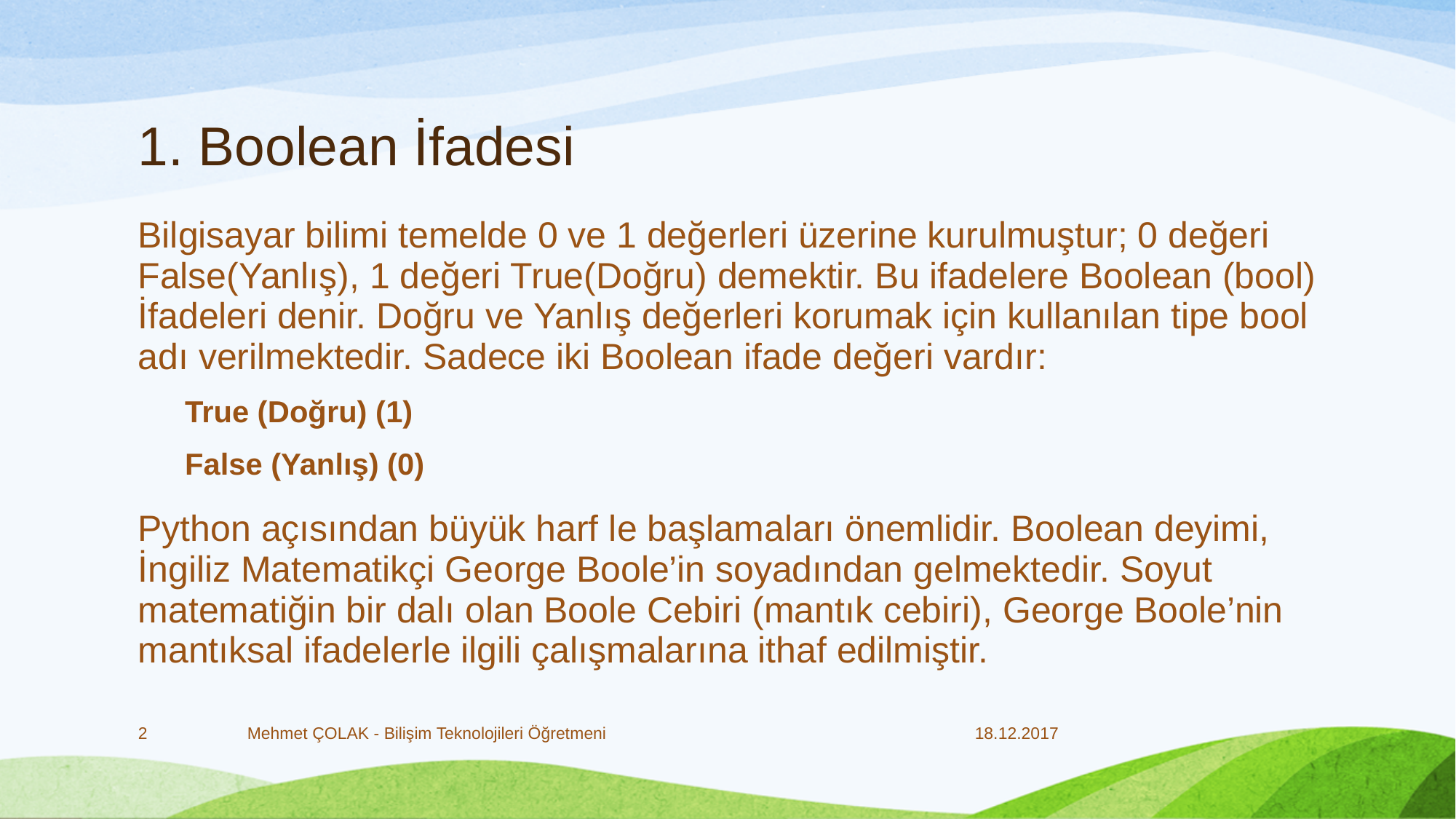

# 1. Boolean İfadesi
Bilgisayar bilimi temelde 0 ve 1 değerleri üzerine kurulmuştur; 0 değeri False(Yanlış), 1 değeri True(Doğru) demektir. Bu ifadelere Boolean (bool) İfadeleri denir. Doğru ve Yanlış değerleri korumak için kullanılan tipe bool adı verilmektedir. Sadece iki Boolean ifade değeri vardır:
True (Doğru) (1)
False (Yanlış) (0)
Python açısından büyük harf le başlamaları önemlidir. Boolean deyimi, İngiliz Matematikçi George Boole’in soyadından gelmektedir. Soyut matematiğin bir dalı olan Boole Cebiri (mantık cebiri), George Boole’nin mantıksal ifadelerle ilgili çalışmalarına ithaf edilmiştir.
2
Mehmet ÇOLAK - Bilişim Teknolojileri Öğretmeni
18.12.2017